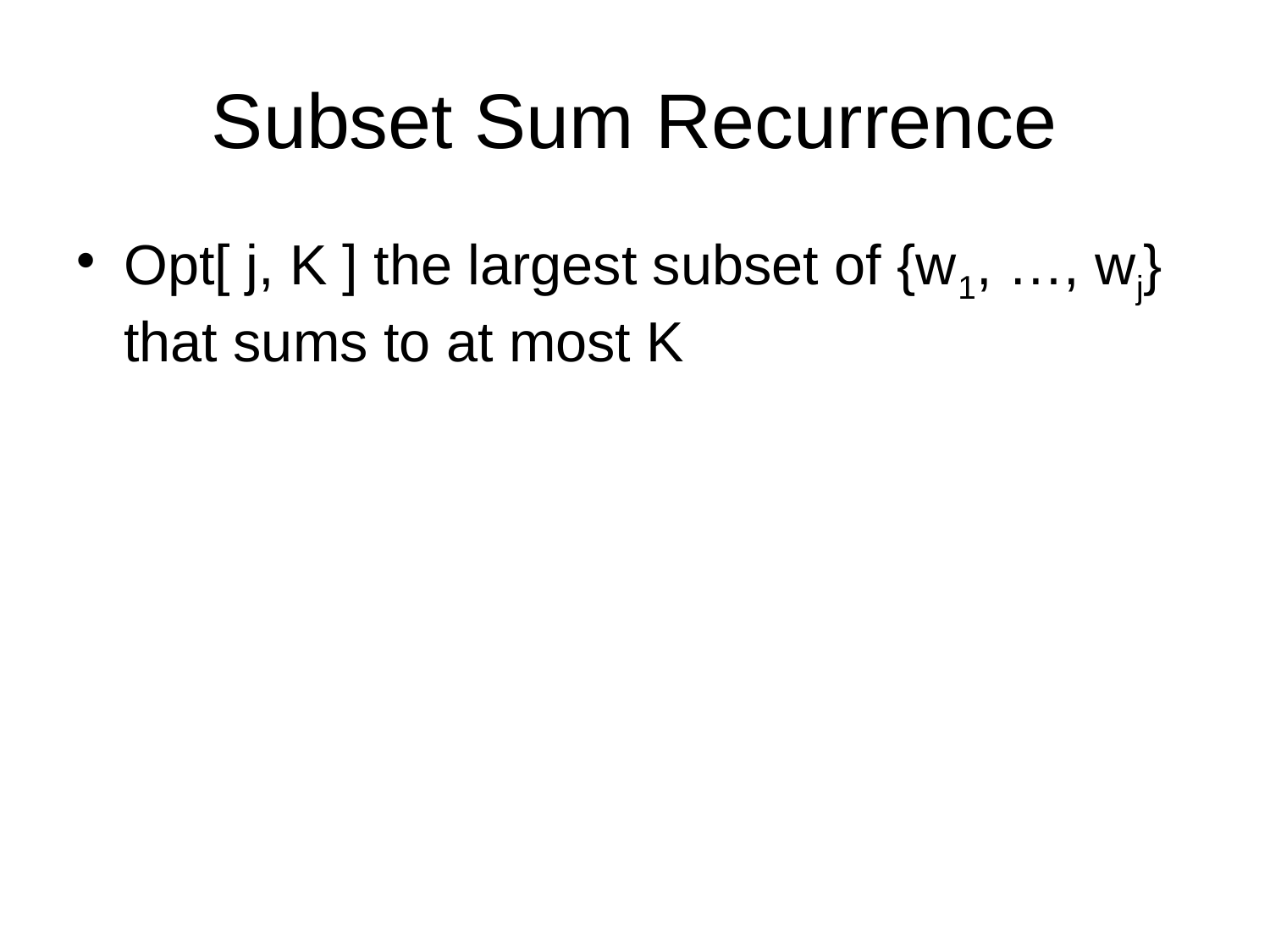

# Subset Sum Recurrence
Opt[ j, K ] the largest subset of {w1, …, wj} that sums to at most K

Opt[ j, K] = max(Opt[ j – 1, K], Opt[ j – 1, K – wj] + wj)